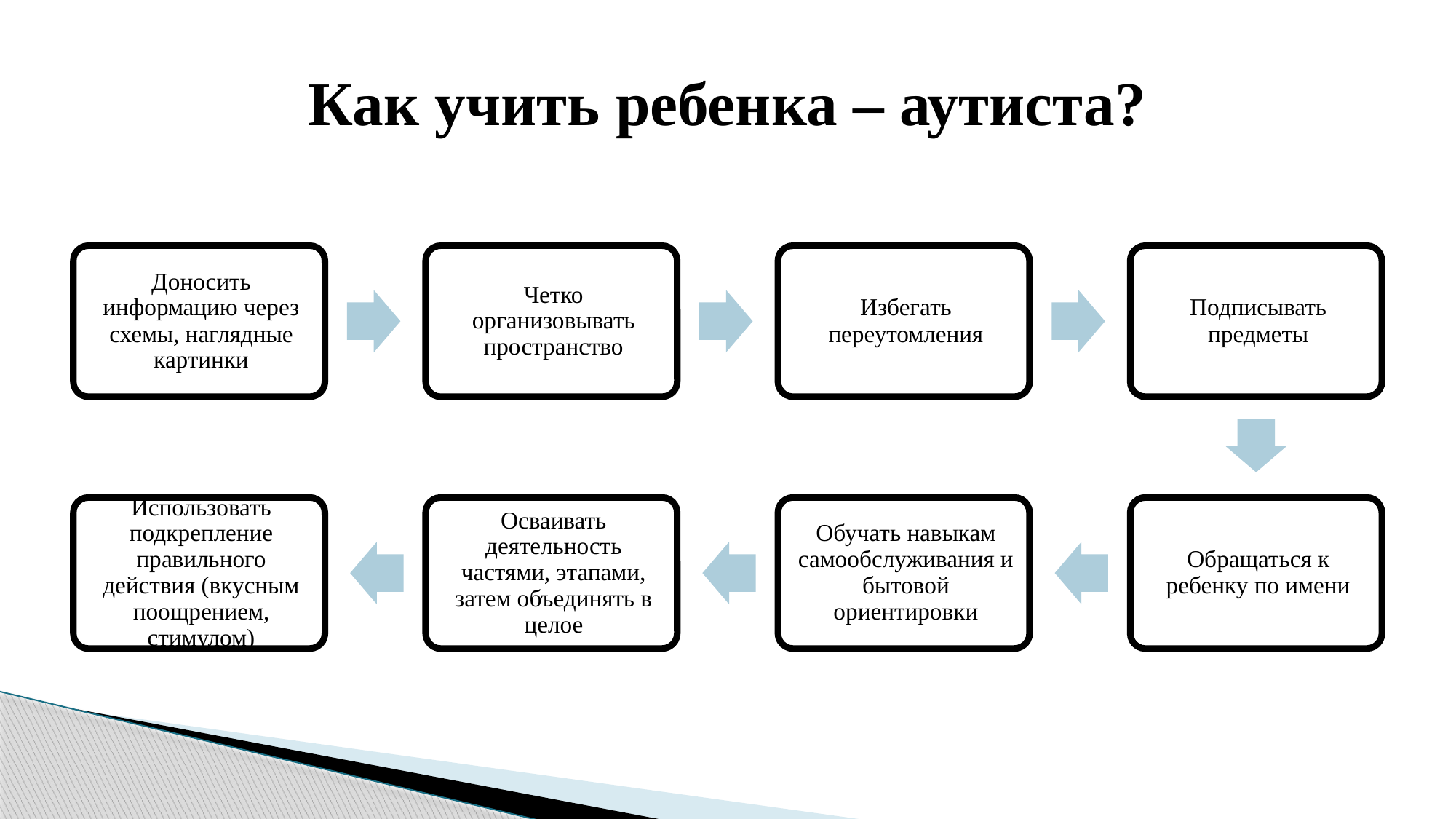

# Как учить ребенка – аутиста?
Доносить информацию через схемы, наглядные картинки

Четко организовывать пространство

Избегать переутомления

Подписывать предметы

Обращаться к ребенку по имени

Обучать навыкам самообслуживания и бытовой ориентировки

Осваивать деятельность частями, этапами, затем объединять в целое

Использовать подкрепление правильного действия (вкусным поощрением, стимулом)